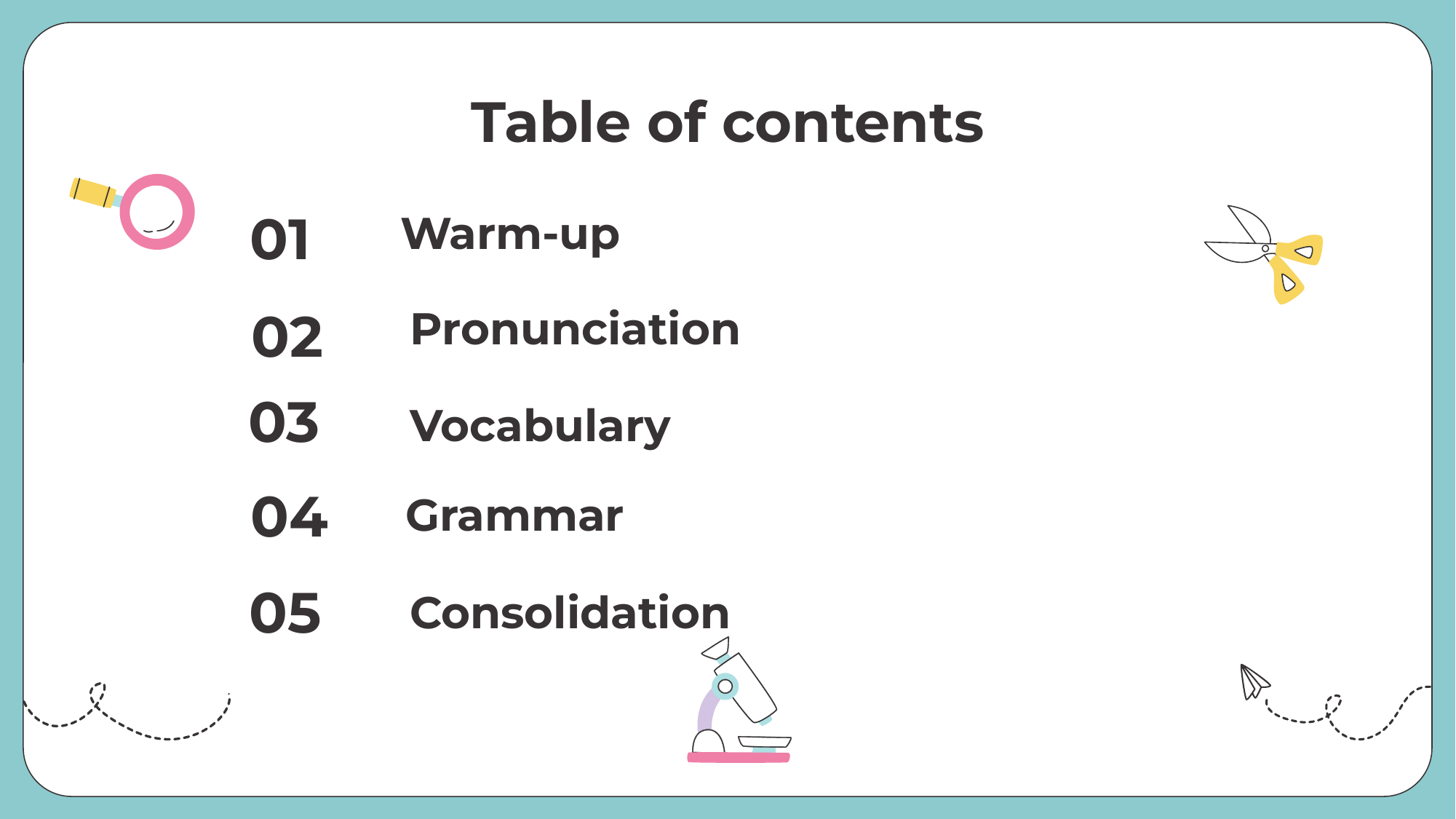

Table of contents
# 01
Warm-up

02
Pronunciation
03
Vocabulary
04
Grammar
05
Consolidation